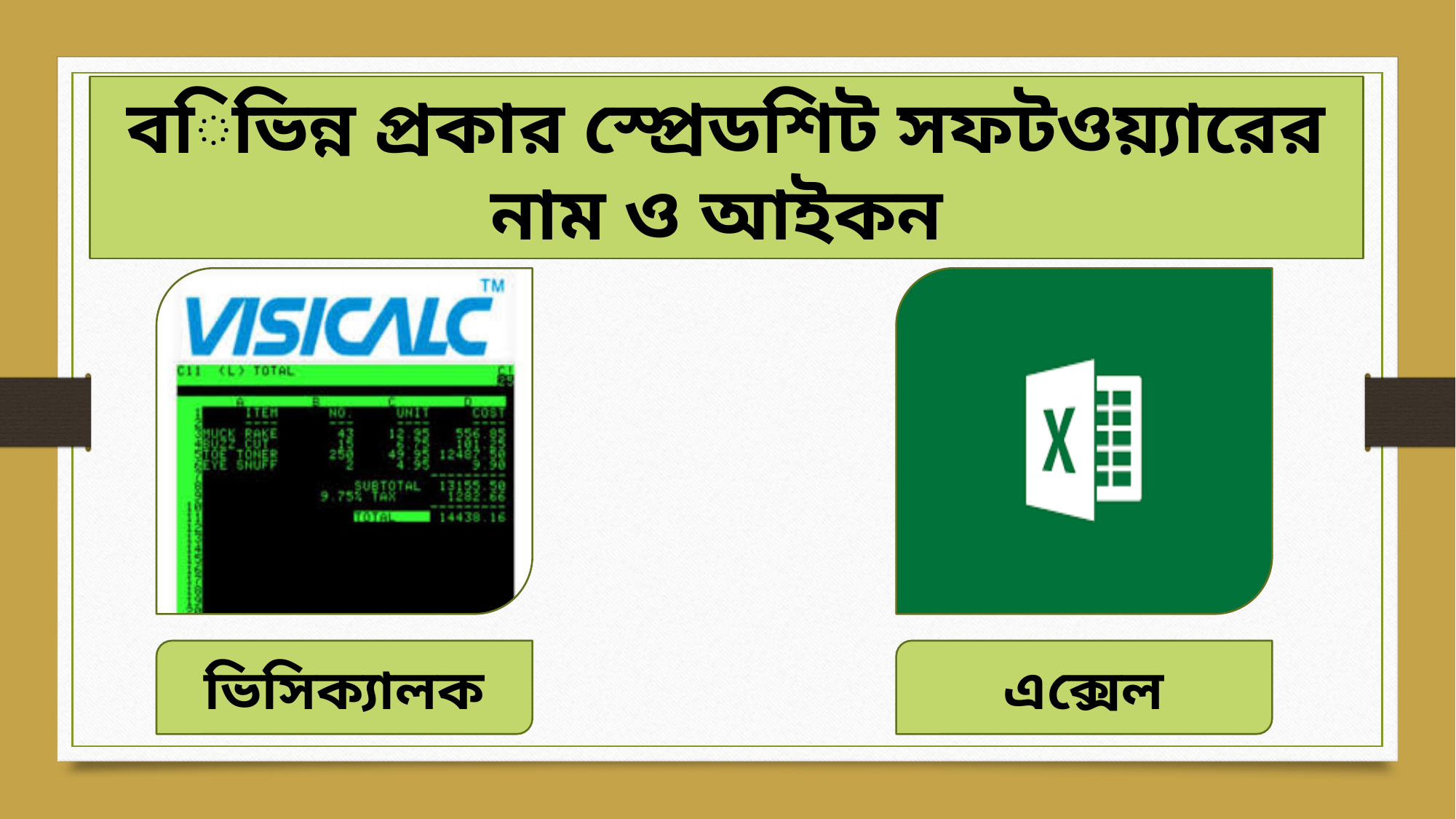

বিভিন্ন প্রকার স্প্রেডশিট সফটওয়্যারের নাম ও আইকন

ভিসিক্যালক
এক্সেল